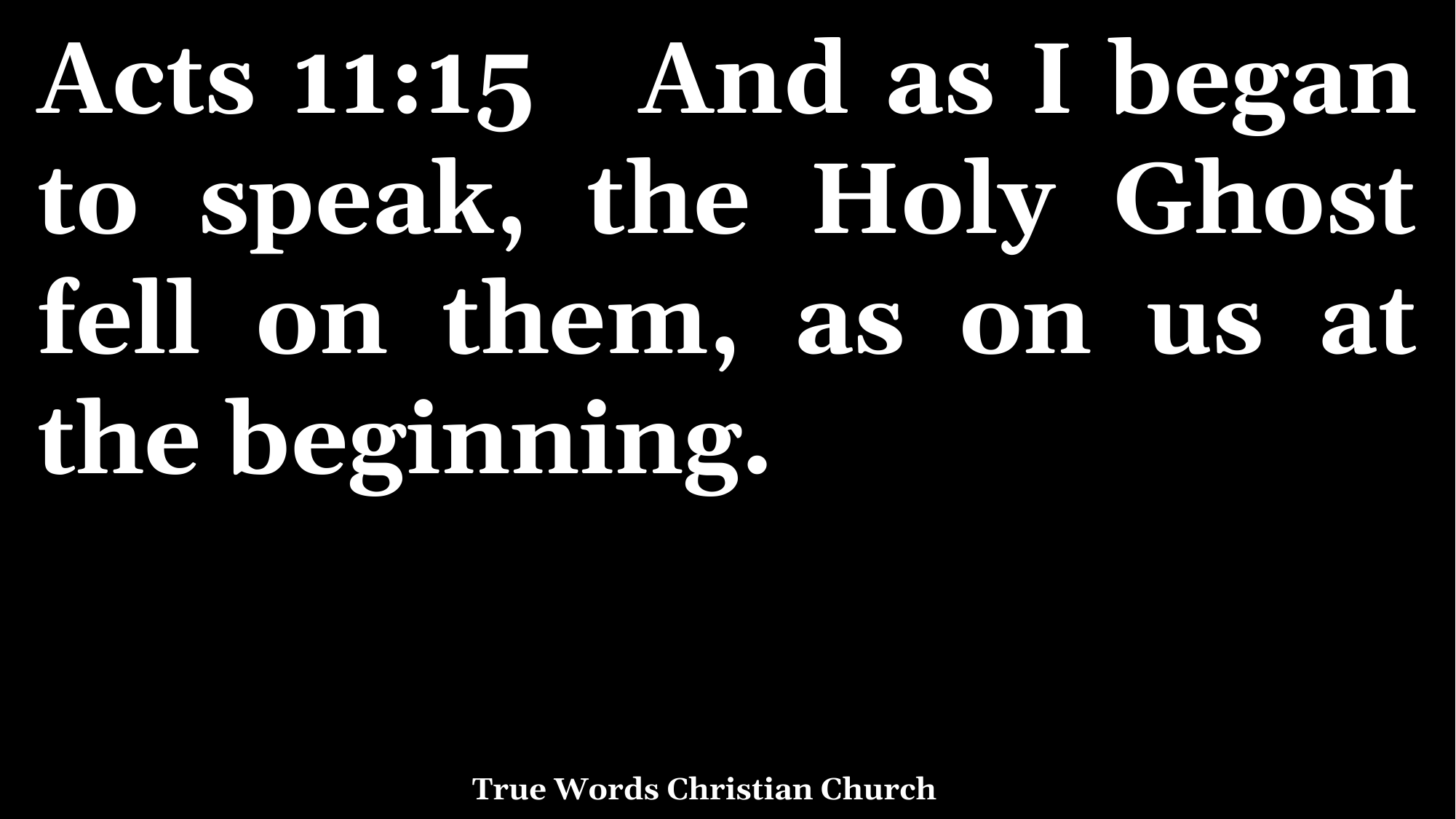

Acts 11:15   And as I began to speak, the Holy Ghost fell on them, as on us at the beginning.
True Words Christian Church